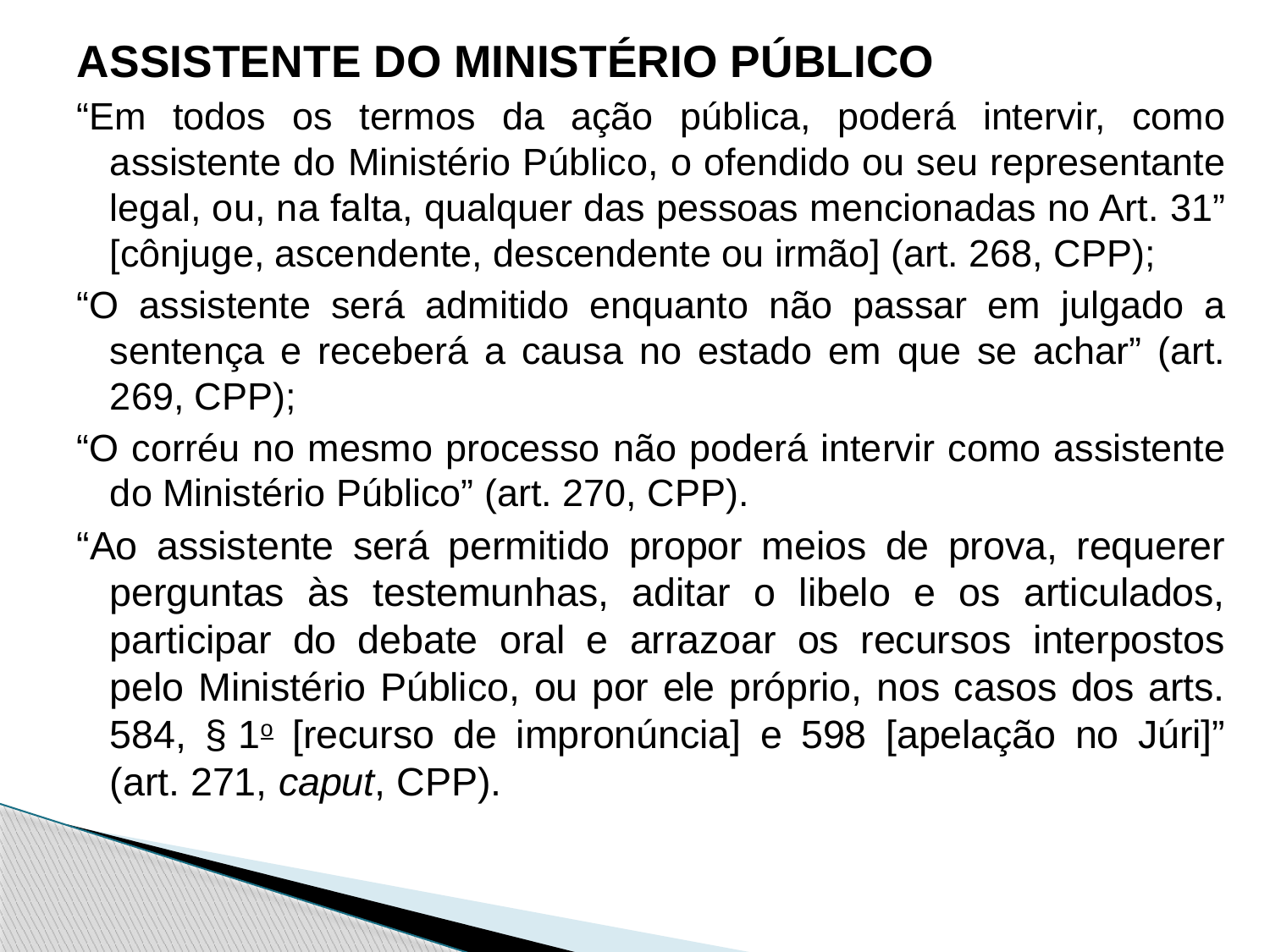

ASSISTENTE DO MINISTÉRIO PÚBLICO
“Em todos os termos da ação pública, poderá intervir, como assistente do Ministério Público, o ofendido ou seu representante legal, ou, na falta, qualquer das pessoas mencionadas no Art. 31” [cônjuge, ascendente, descendente ou irmão] (art. 268, CPP);
“O assistente será admitido enquanto não passar em julgado a sentença e receberá a causa no estado em que se achar” (art. 269, CPP);
“O corréu no mesmo processo não poderá intervir como assistente do Ministério Público” (art. 270, CPP).
“Ao assistente será permitido propor meios de prova, requerer perguntas às testemunhas, aditar o libelo e os articulados, participar do debate oral e arrazoar os recursos interpostos pelo Ministério Público, ou por ele próprio, nos casos dos arts. 584, § 1o [recurso de impronúncia] e 598 [apelação no Júri]” (art. 271, caput, CPP).